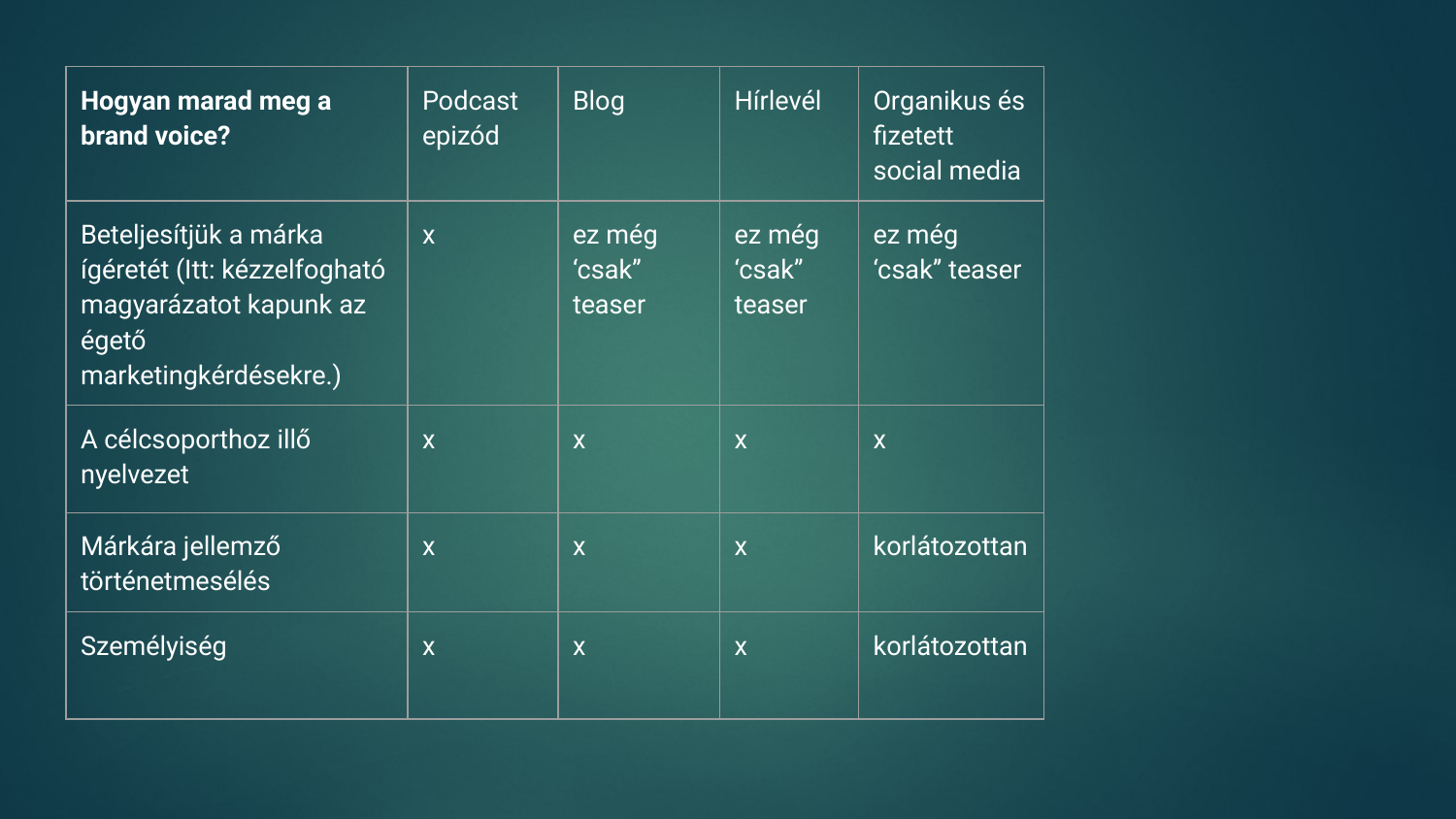

| Hogyan marad meg a brand voice? | Podcast epizód | Blog | Hírlevél | Organikus és fizetett social media |
| --- | --- | --- | --- | --- |
| Beteljesítjük a márka ígéretét (Itt: kézzelfogható magyarázatot kapunk az égető marketingkérdésekre.) | x | ez még ‘csak’’ teaser | ez még ‘csak’’ teaser | ez még ‘csak’’ teaser |
| A célcsoporthoz illő nyelvezet | x | x | x | x |
| Márkára jellemző történetmesélés | x | x | x | korlátozottan |
| Személyiség | x | x | x | korlátozottan |